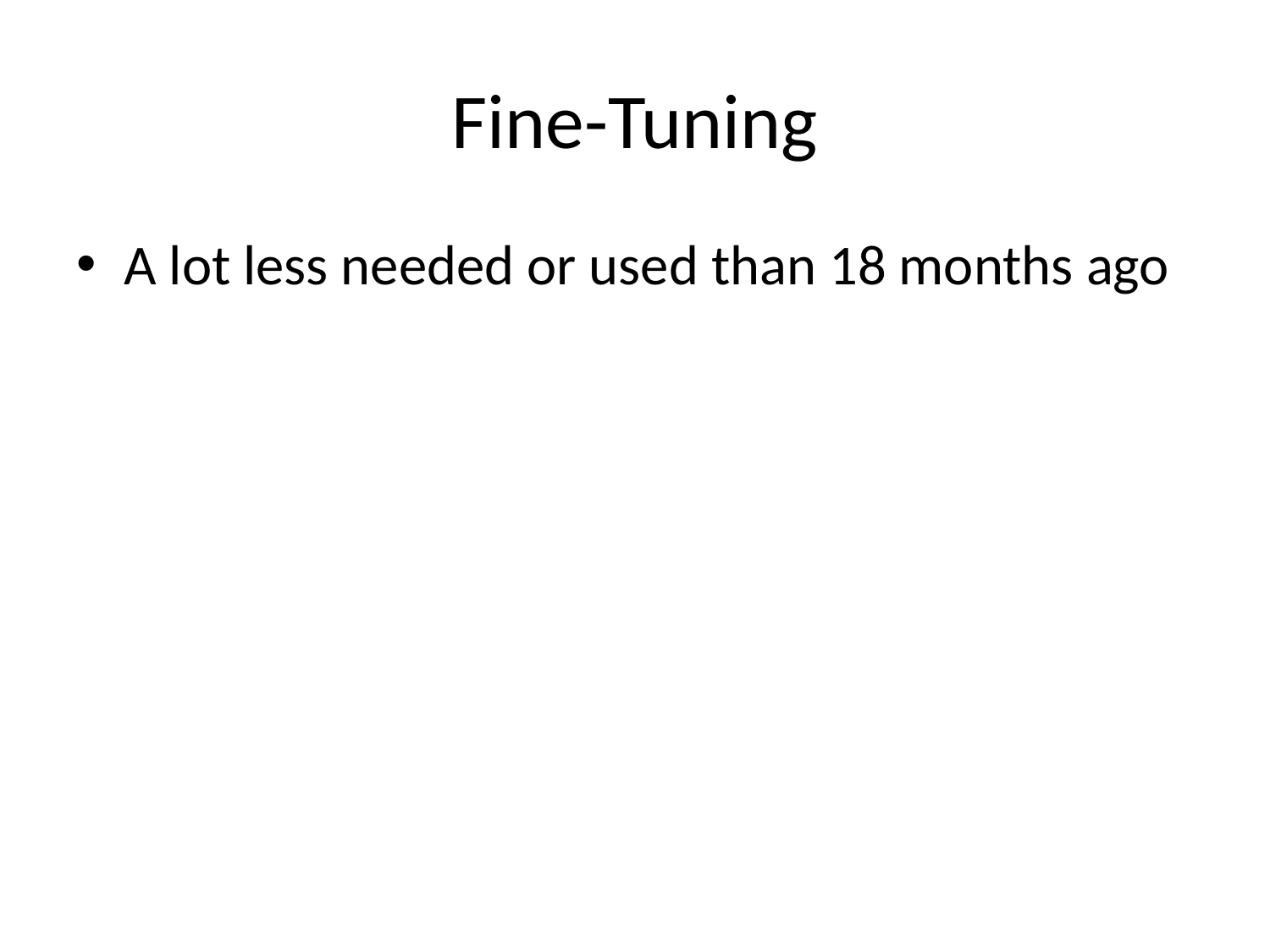

# Fine-Tuning
A lot less needed or used than 18 months ago